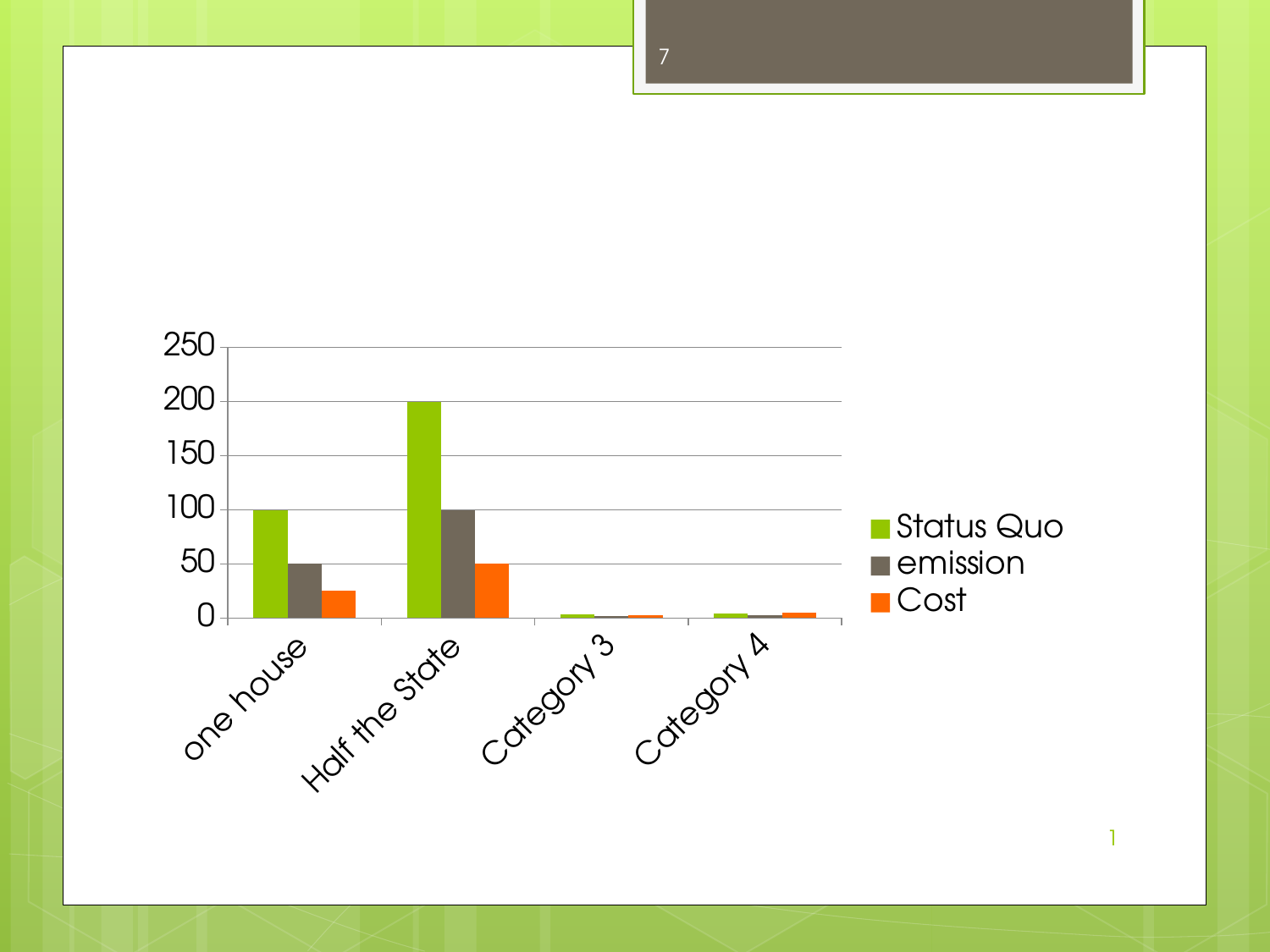

7
#

### Chart

| Category | Status Quo | emission | Cost |
|---|---|---|---|
| one house | 100.0 | 50.0 | 25.0 |
| Half the State | 200.0 | 100.0 | 50.0 |
| Category 3 | 3.5 | 1.8 | 3.0 |
| Category 4 | 4.5 | 2.8 | 5.0 |
1